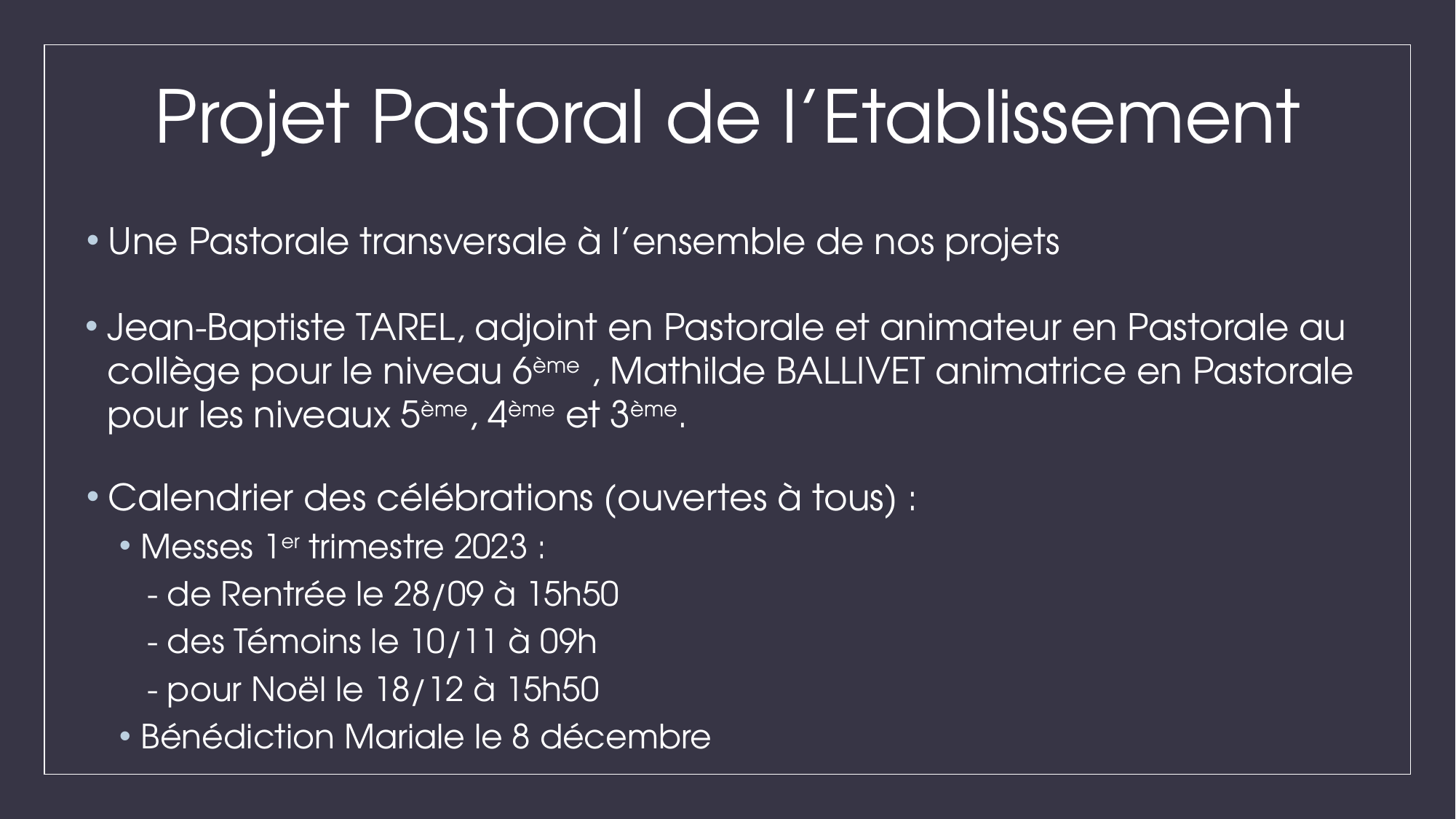

# Projet Pastoral de l’Etablissement
Une Pastorale transversale à l’ensemble de nos projets
Jean-Baptiste TAREL, adjoint en Pastorale et animateur en Pastorale au collège pour le niveau 6ème , Mathilde BALLIVET animatrice en Pastorale pour les niveaux 5ème, 4ème et 3ème.
Calendrier des célébrations (ouvertes à tous) :
Messes 1er trimestre 2023 :
   - de Rentrée le 28/09 à 15h50
   - des Témoins le 10/11 à 09h
   - pour Noël le 18/12 à 15h50
Bénédiction Mariale le 8 décembre